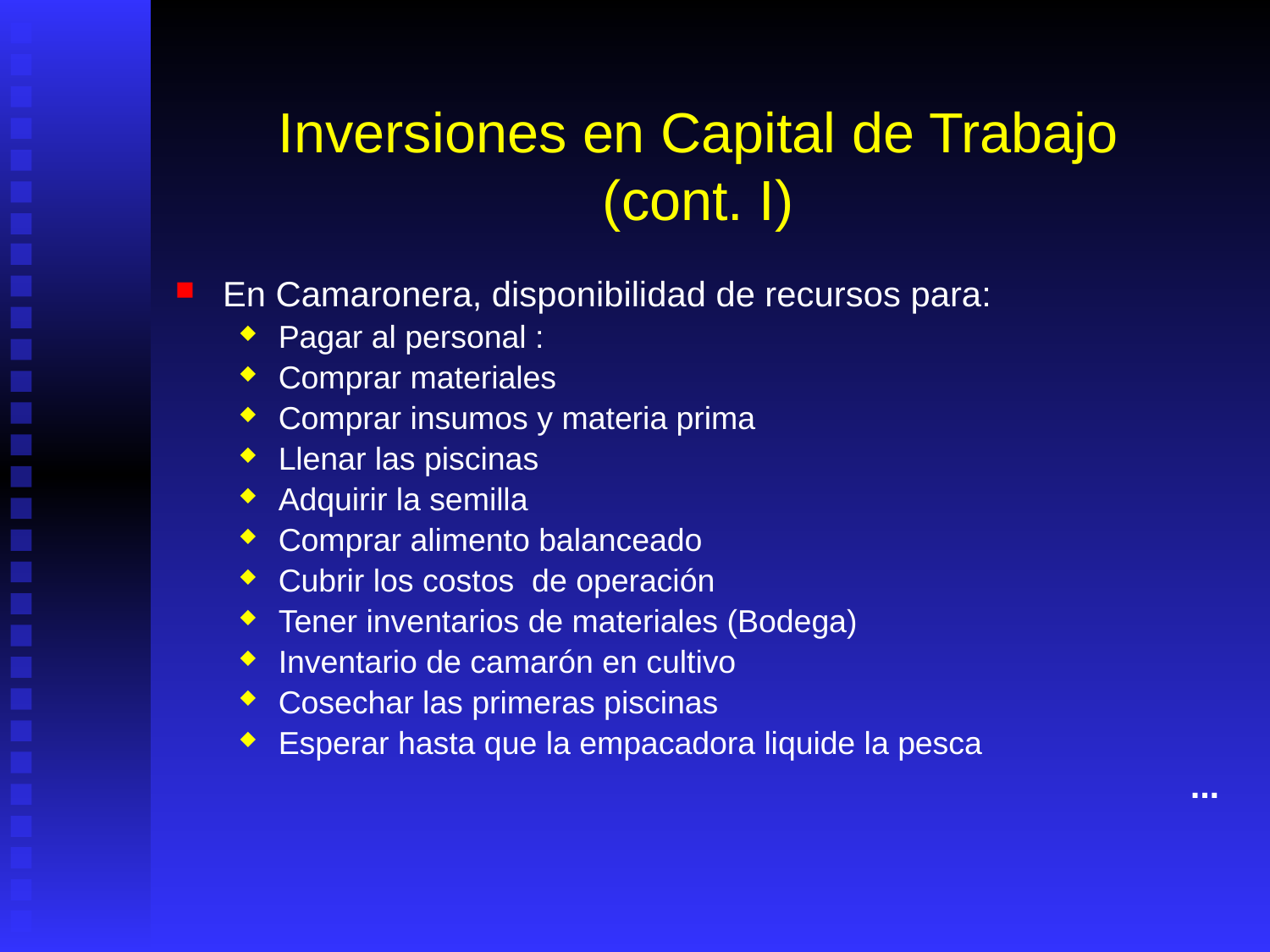

# Inversiones en Capital de Trabajo (cont. I)
En Camaronera, disponibilidad de recursos para:
Pagar al personal :
Comprar materiales
Comprar insumos y materia prima
Llenar las piscinas
Adquirir la semilla
Comprar alimento balanceado
Cubrir los costos  de operación
Tener inventarios de materiales (Bodega)
Inventario de camarón en cultivo
Cosechar las primeras piscinas
Esperar hasta que la empacadora liquide la pesca
...